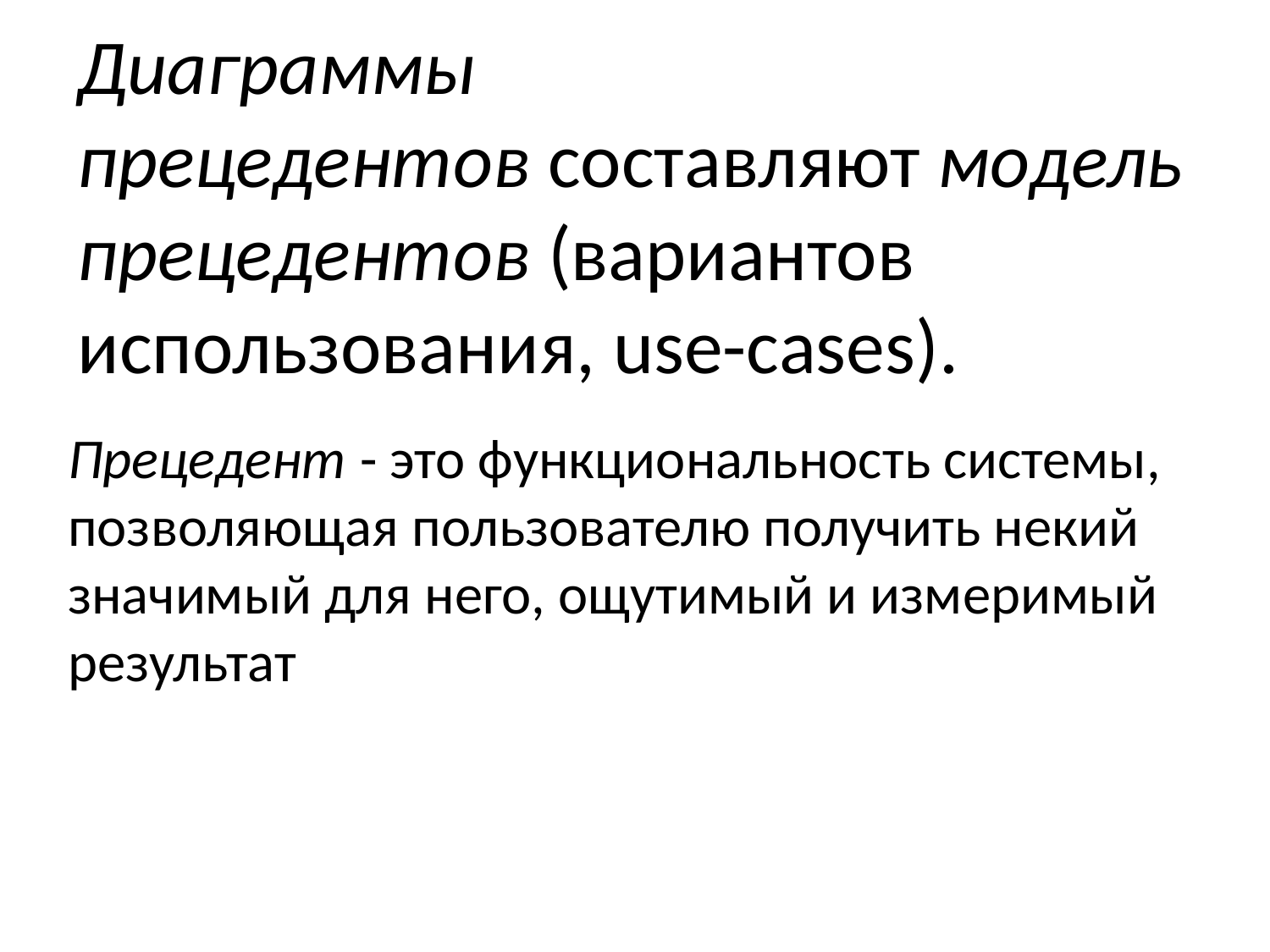

# Диаграммы прецедентов составляют модель прецедентов (вариантов использования, use-cases).
Прецедент - это функциональность системы, позволяющая пользователю получить некий значимый для него, ощутимый и измеримый результат